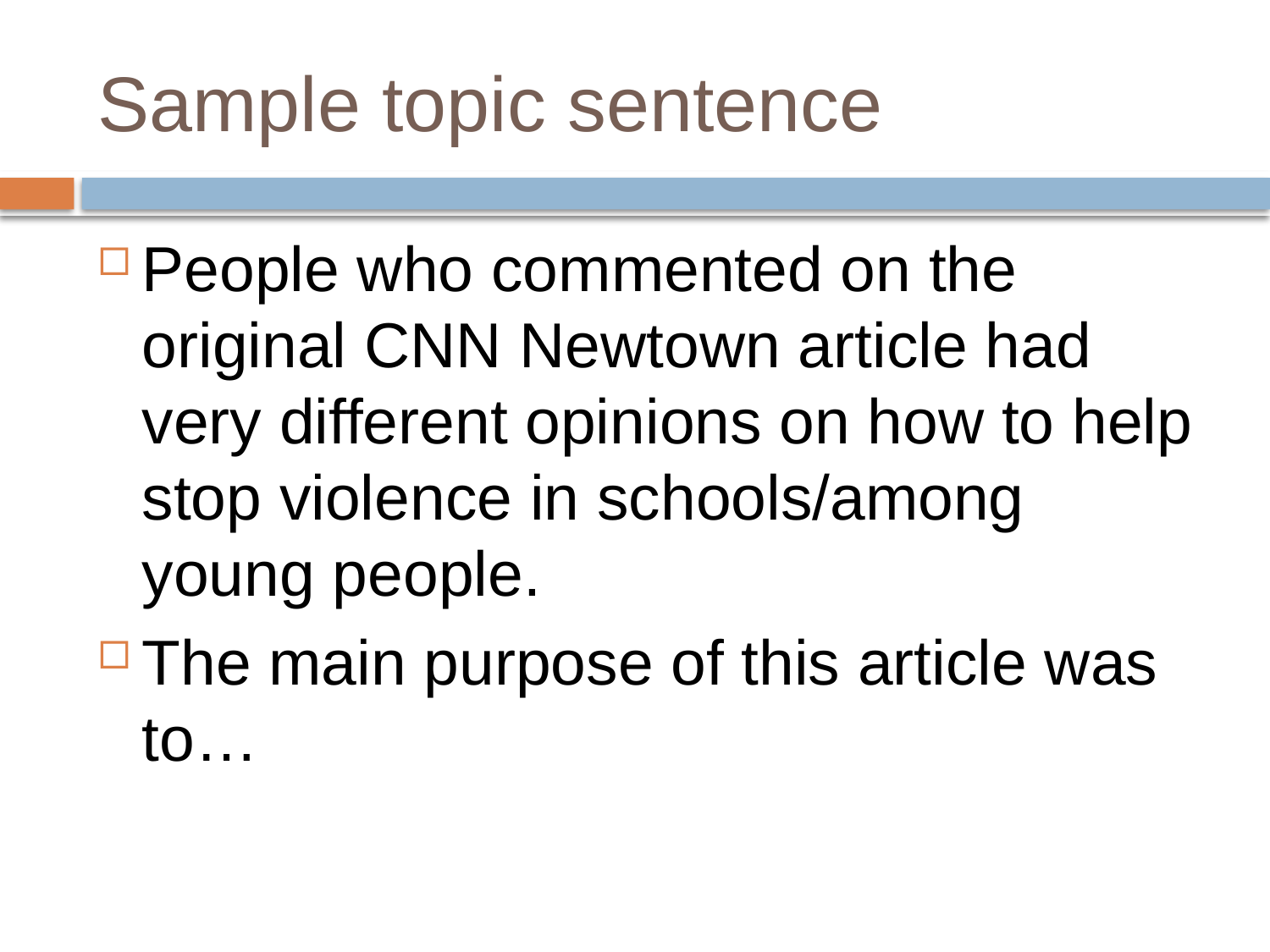

# Sample topic sentence
People who commented on the original CNN Newtown article had very different opinions on how to help stop violence in schools/among young people.
The main purpose of this article was to…